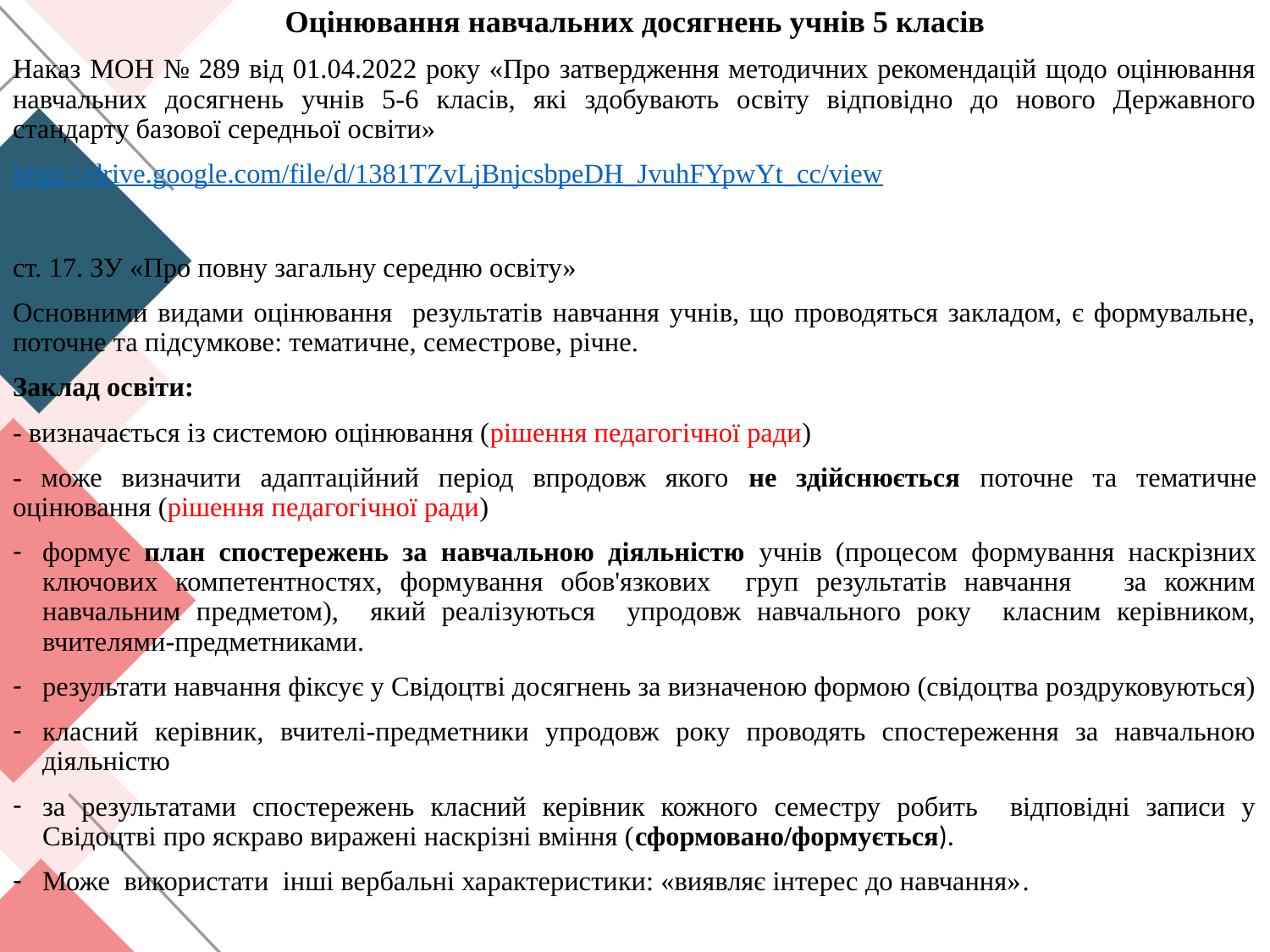

Оцінювання навчальних досягнень учнів 5 класів
Наказ МОН № 289 від 01.04.2022 року «Про затвердження методичних рекомендацій щодо оцінювання навчальних досягнень учнів 5-6 класів, які здобувають освіту відповідно до нового Державного стандарту базової середньої освіти»
https://drive.google.com/file/d/1381TZvLjBnjcsbpeDH_JvuhFYpwYt_cc/view

ст. 17. ЗУ «Про повну загальну середню освіту»
Основними видами оцінювання  результатів навчання учнів, що проводяться закладом, є формувальне, поточне та підсумкове: тематичне, семестрове, річне.
Заклад освіти:
- визначається із системою оцінювання (рішення педагогічної ради)
- може визначити адаптаційний період впродовж якого не здійснюється поточне та тематичне оцінювання (рішення педагогічної ради)
формує план спостережень за навчальною діяльністю учнів (процесом формування наскрізних ключових компетентностях, формування обов'язкових  груп результатів навчання   за кожним навчальним предметом),  який реалізуються  упродовж навчального року  класним керівником, вчителями-предметниками.
результати навчання фіксує у Свідоцтві досягнень за визначеною формою (свідоцтва роздруковуються)
класний керівник, вчителі-предметники упродовж року проводять спостереження за навчальною діяльністю
за результатами спостережень класний керівник кожного семестру робить  відповідні записи у Свідоцтві про яскраво виражені наскрізні вміння (сформовано/формується).
Може  використати  інші вербальні характеристики: «виявляє інтерес до навчання».